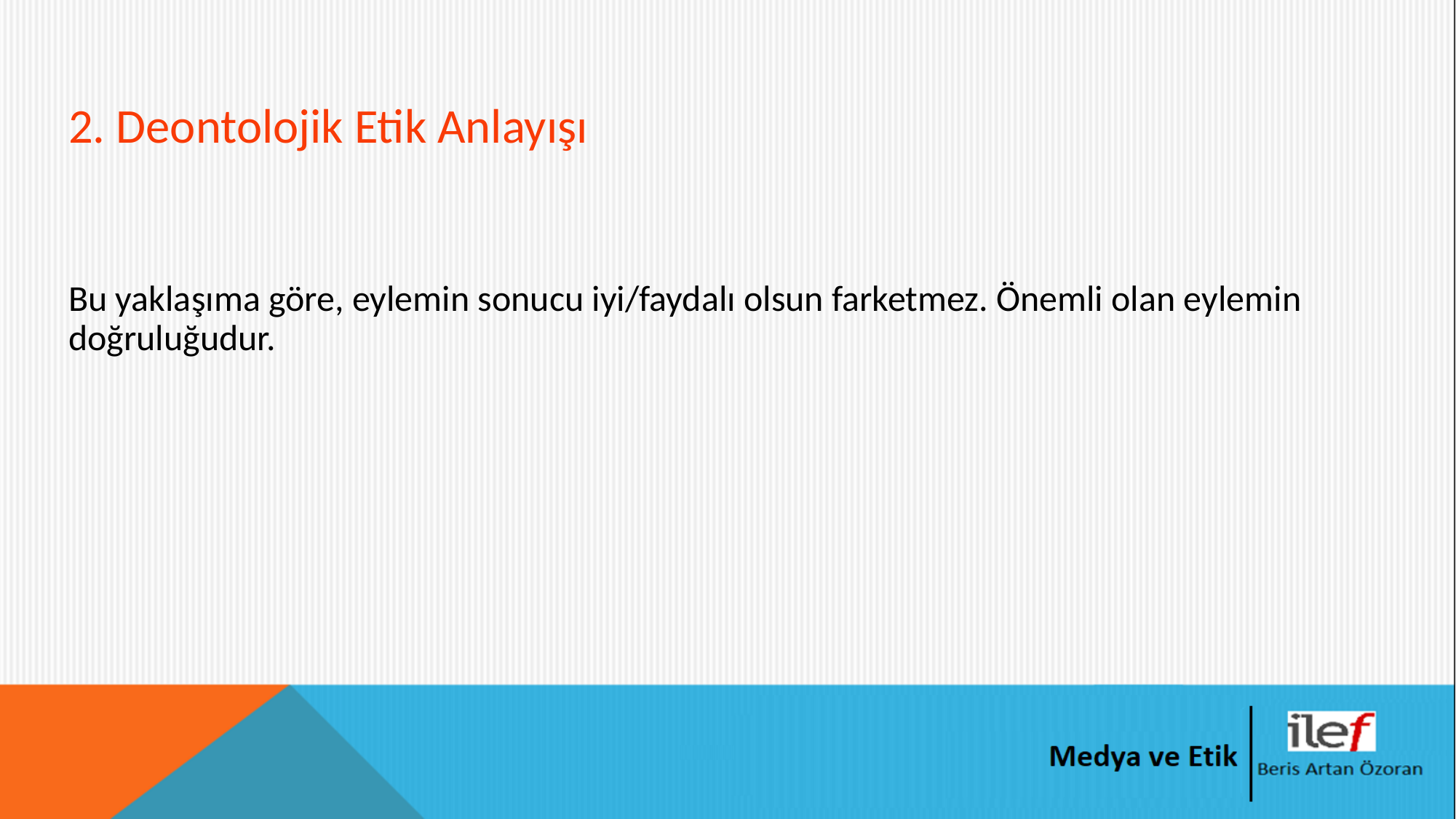

# 2. Deontolojik Etik Anlayışı
Bu yaklaşıma göre, eylemin sonucu iyi/faydalı olsun farketmez. Önemli olan eylemin doğruluğudur.